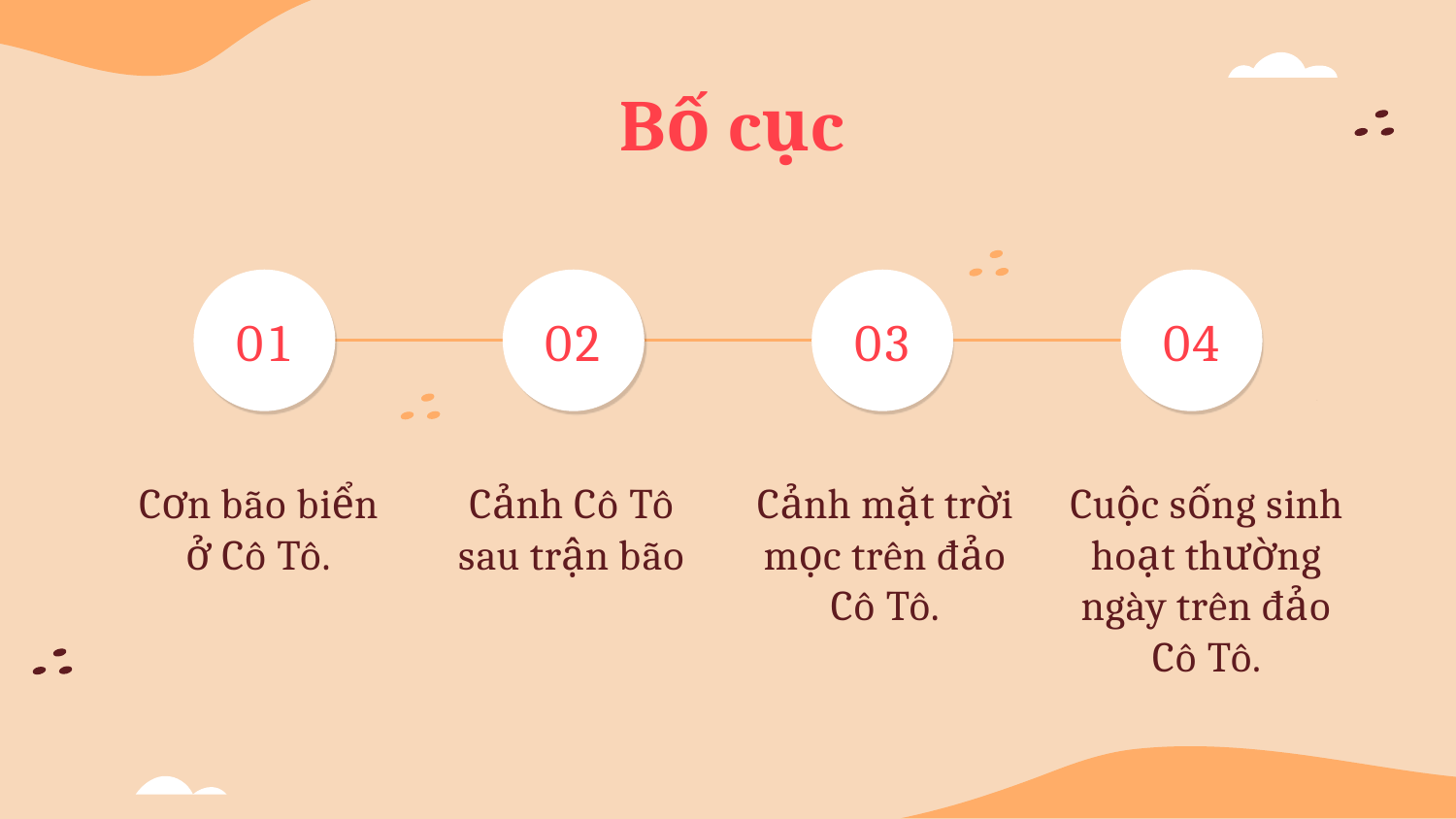

# Bố cục

01
02
03
04

Cuộc sống sinh hoạt thường ngày trên đảo Cô Tô.
Cơn bão biển ở Cô Tô.
Cảnh Cô Tô sau trận bão
Cảnh mặt trời mọc trên đảo Cô Tô.